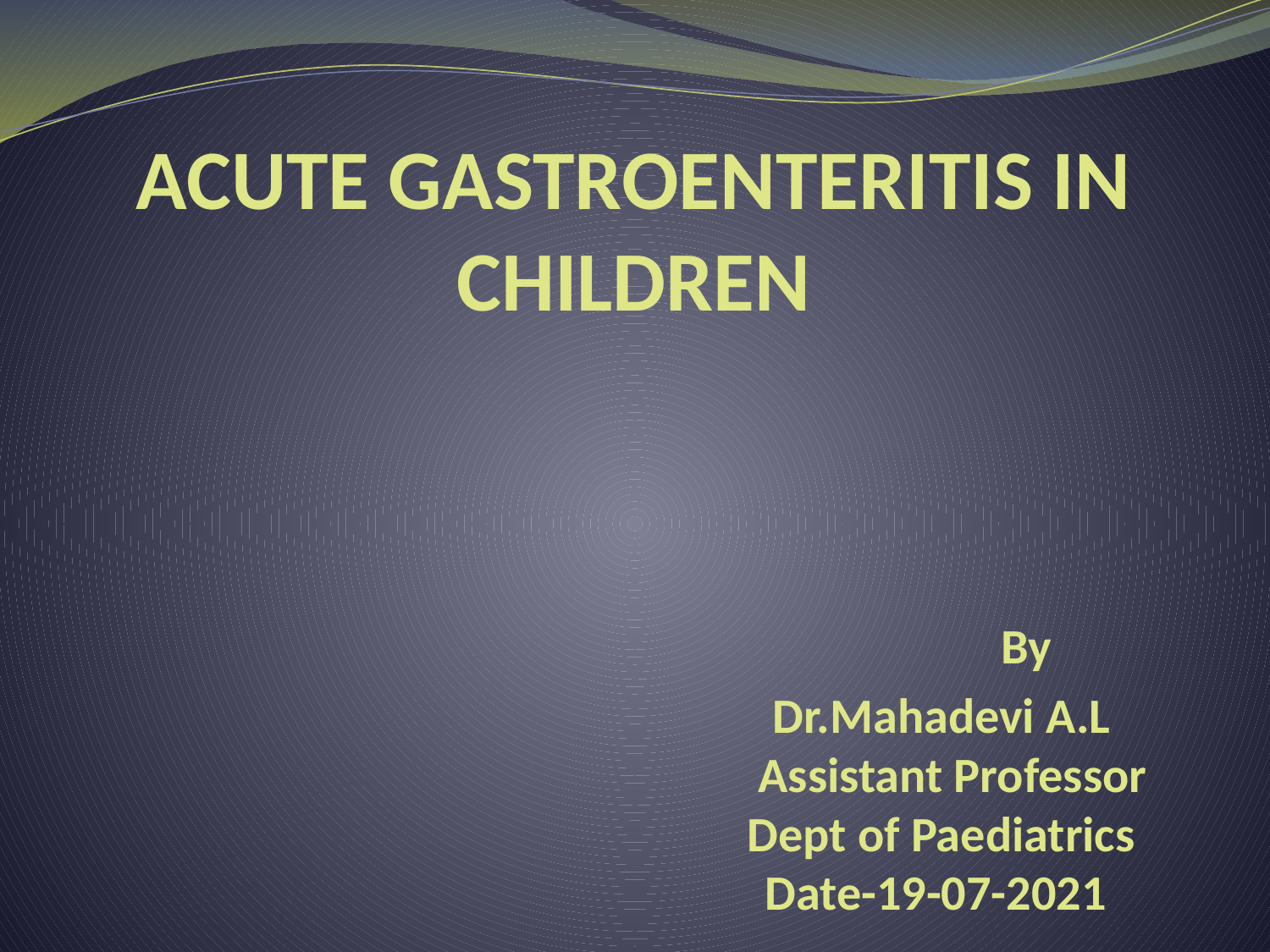

# ACUTE GASTROENTERITIS IN CHILDREN By Dr.Mahadevi A.L Assistant Professor Dept of Paediatrics Date-19-07-2021